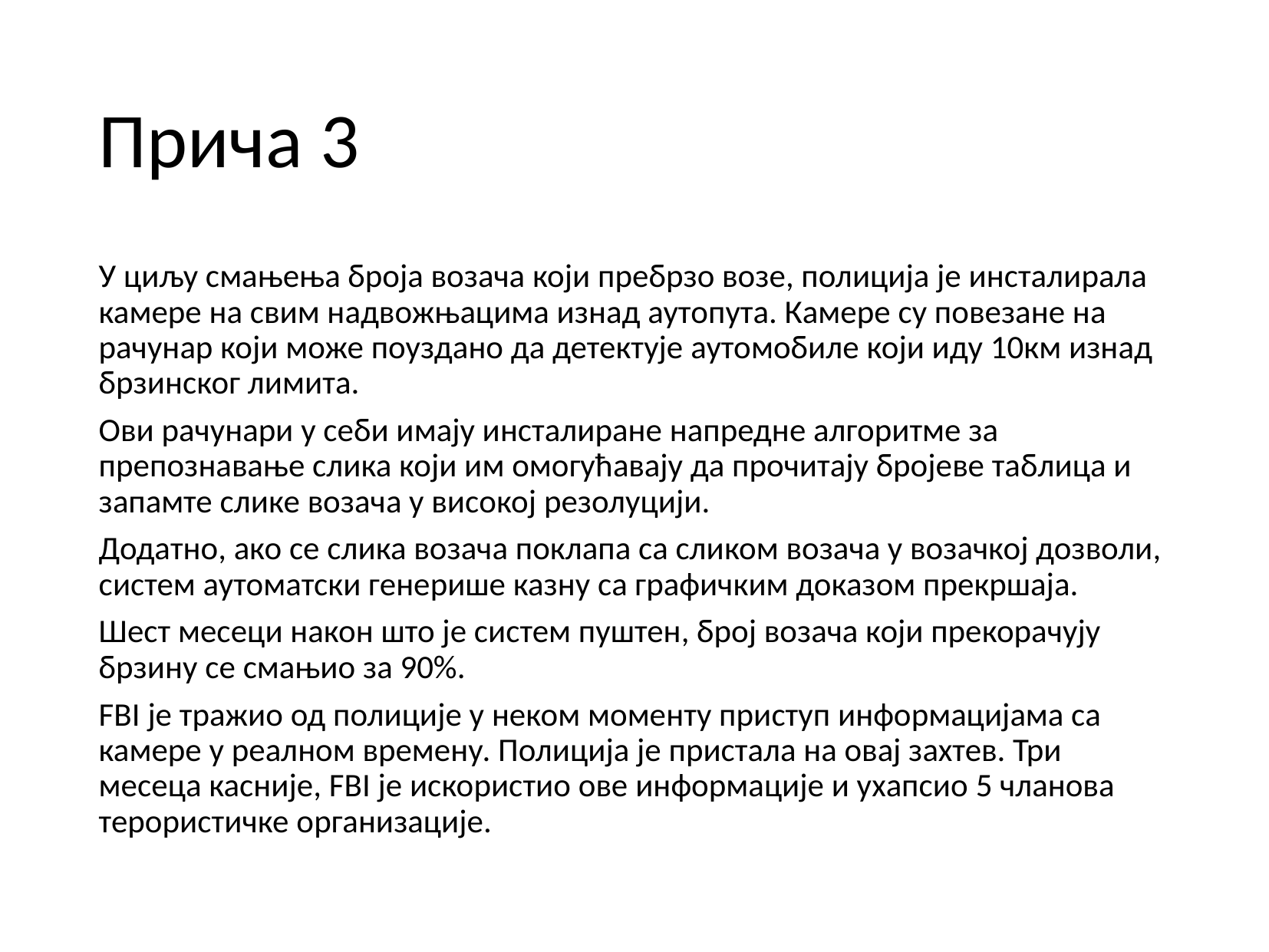

# Прича 3
У циљу смањења броја возача који пребрзо возе, полиција је инсталирала камере на свим надвожњацима изнад аутопута. Камере су повезане на рачунар који може поуздано да детектује аутомобиле који иду 10км изнад брзинског лимита.
Ови рачунари у себи имају инсталиране напредне алгоритме за препознавање слика који им омогућавају да прочитају бројеве таблица и запамте слике возача у високој резолуцији.
Додатно, ако се слика возача поклапа са сликом возача у возачкој дозволи, систем аутоматски генерише казну са графичким доказом прекршаја.
Шест месеци након што је систем пуштен, број возача који прекорачују брзину се смањио за 90%.
FBI је тражио од полиције у неком моменту приступ информацијама са камере у реалном времену. Полиција је пристала на овај захтев. Три месеца касније, FBI је искористио ове информације и ухапсио 5 чланова терористичке организације.